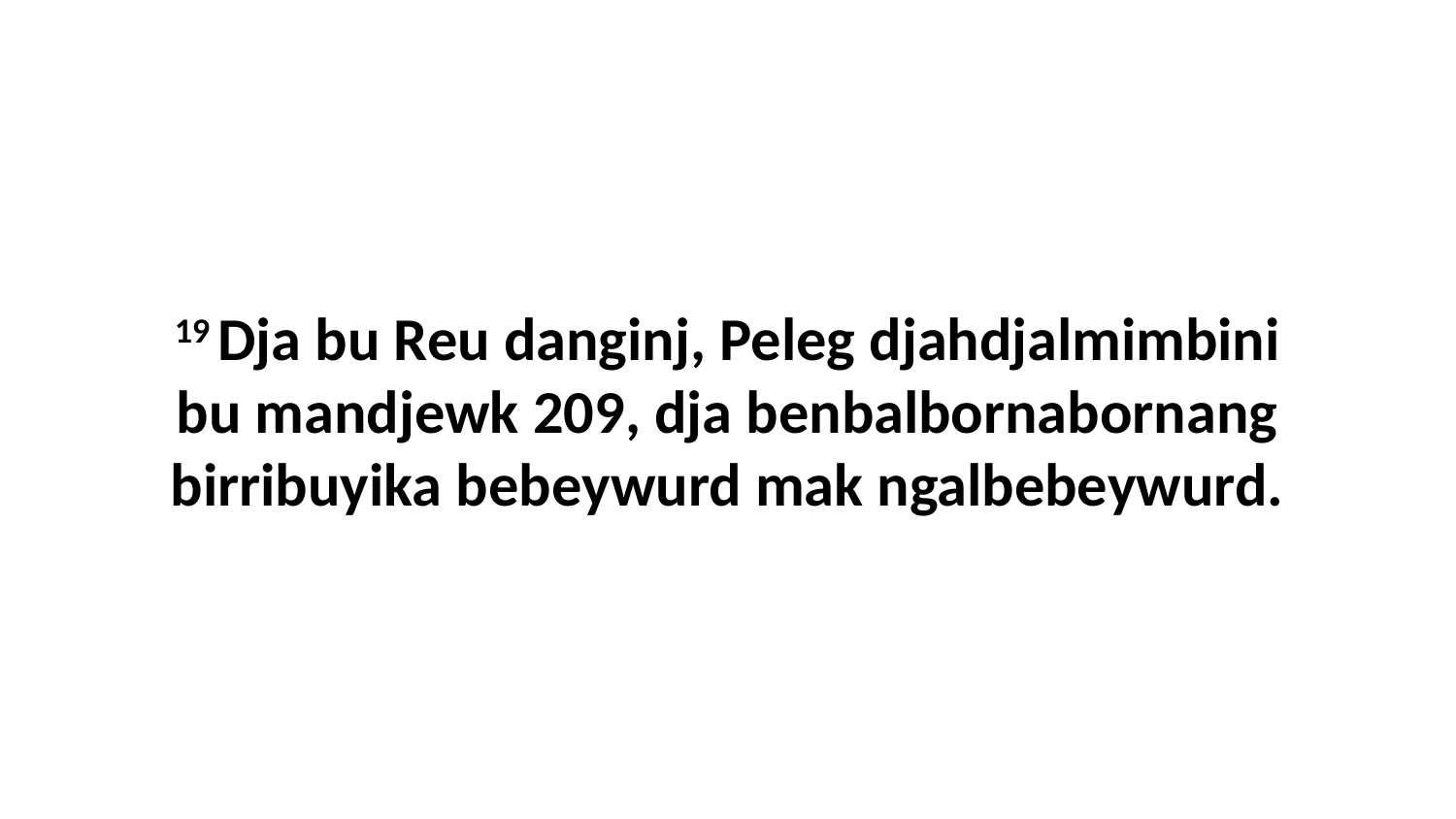

19 Dja bu Reu danginj, Peleg djahdjalmimbini bu mandjewk 209, dja benbalbornabornang birribuyika bebeywurd mak ngalbebeywurd.